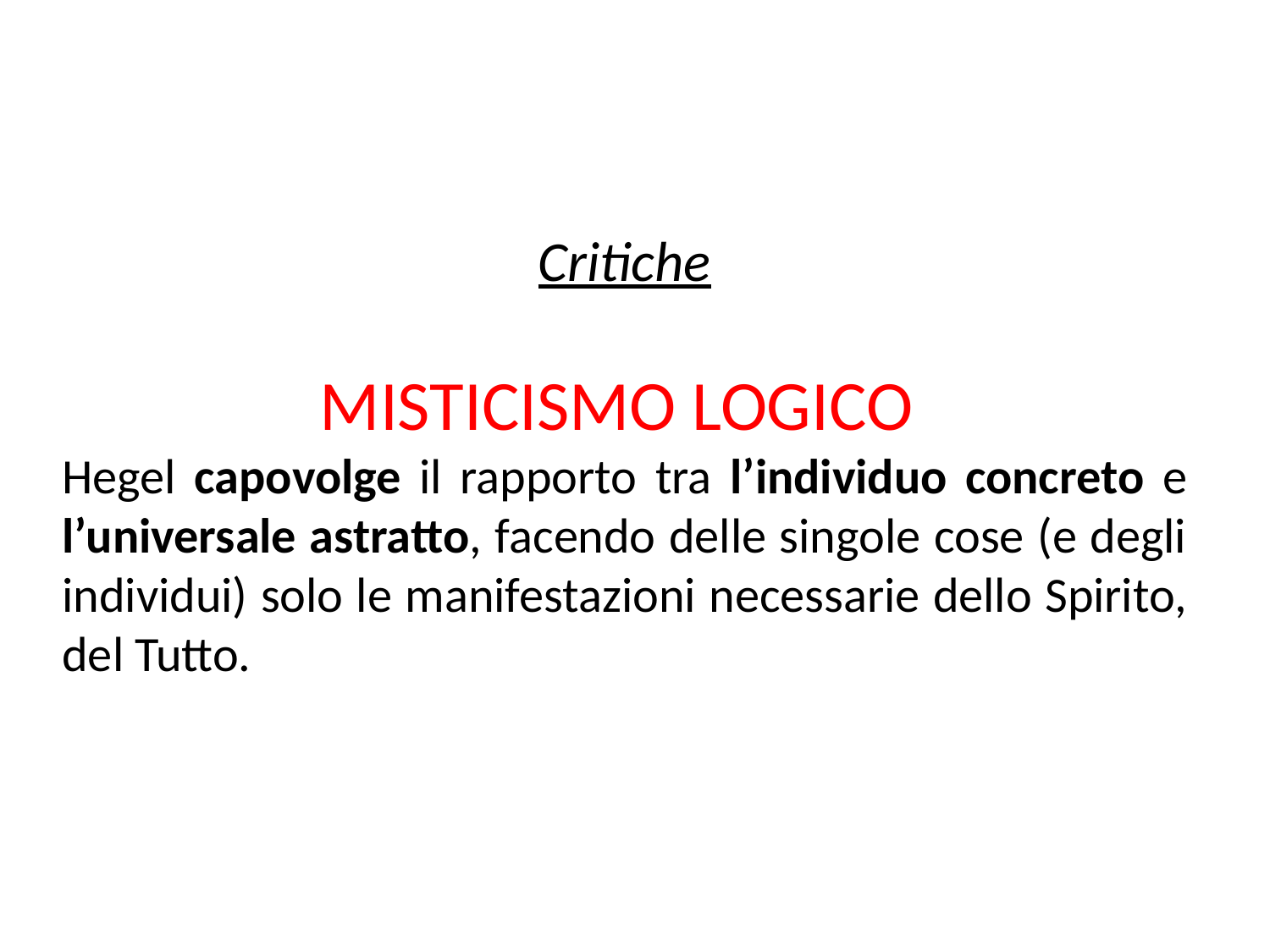

Critiche

MISTICISMO LOGICO
Hegel capovolge il rapporto tra l’individuo concreto e l’universale astratto, facendo delle singole cose (e degli individui) solo le manifestazioni necessarie dello Spirito, del Tutto.